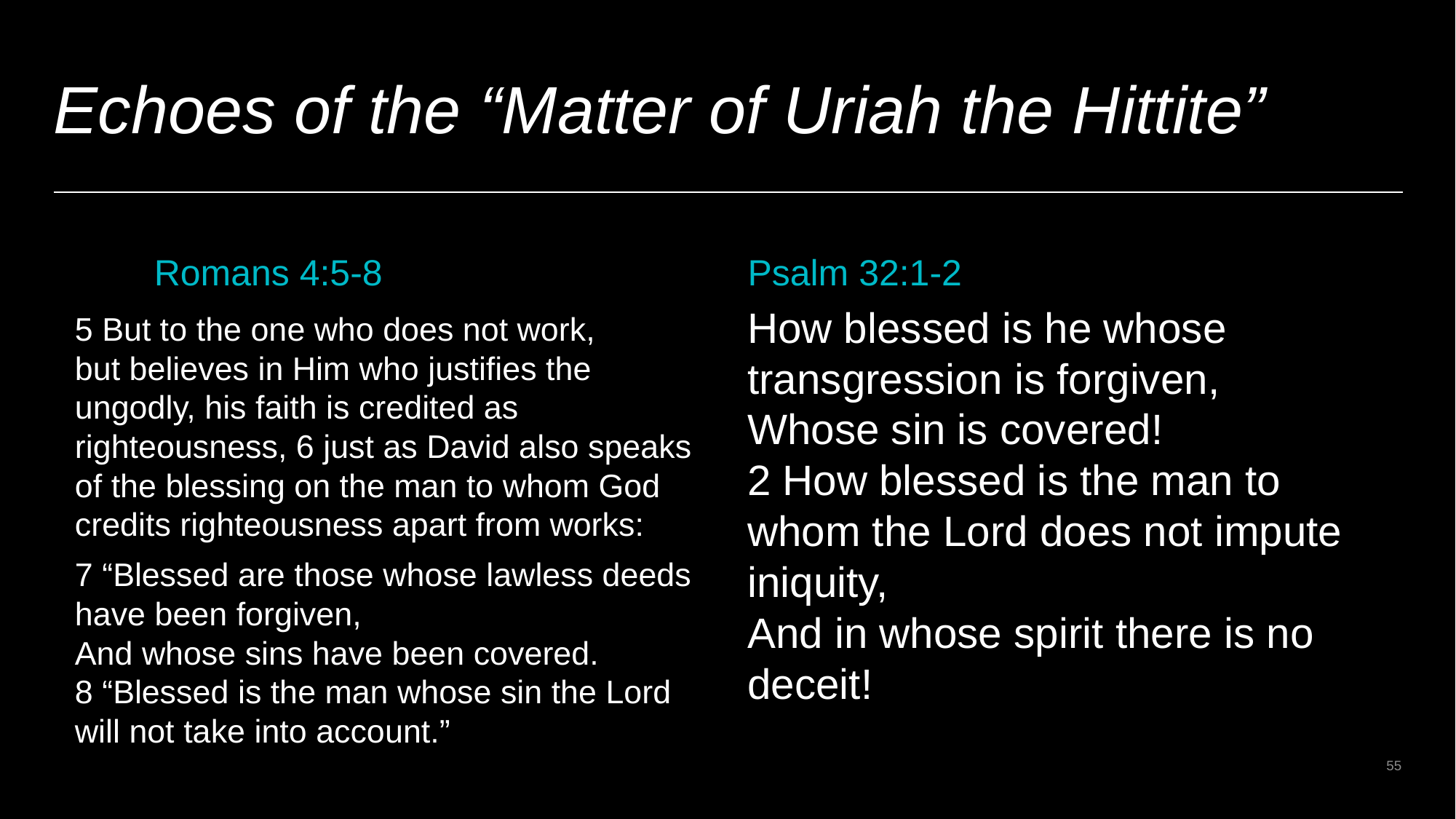

# Echoes of the “Matter of Uriah the Hittite”
Romans 4:5-8
Psalm 32:1-2
How blessed is he whose transgression is forgiven,
Whose sin is covered!
2 How blessed is the man to whom the Lord does not impute iniquity,
And in whose spirit there is no deceit!

5 But to the one who does not work, but believes in Him who justifies the ungodly, his faith is credited as righteousness, 6 just as David also speaks of the blessing on the man to whom God credits righteousness apart from works:
7 “Blessed are those whose lawless deeds have been forgiven,
And whose sins have been covered.
8 “Blessed is the man whose sin the Lord will not take into account.”

55